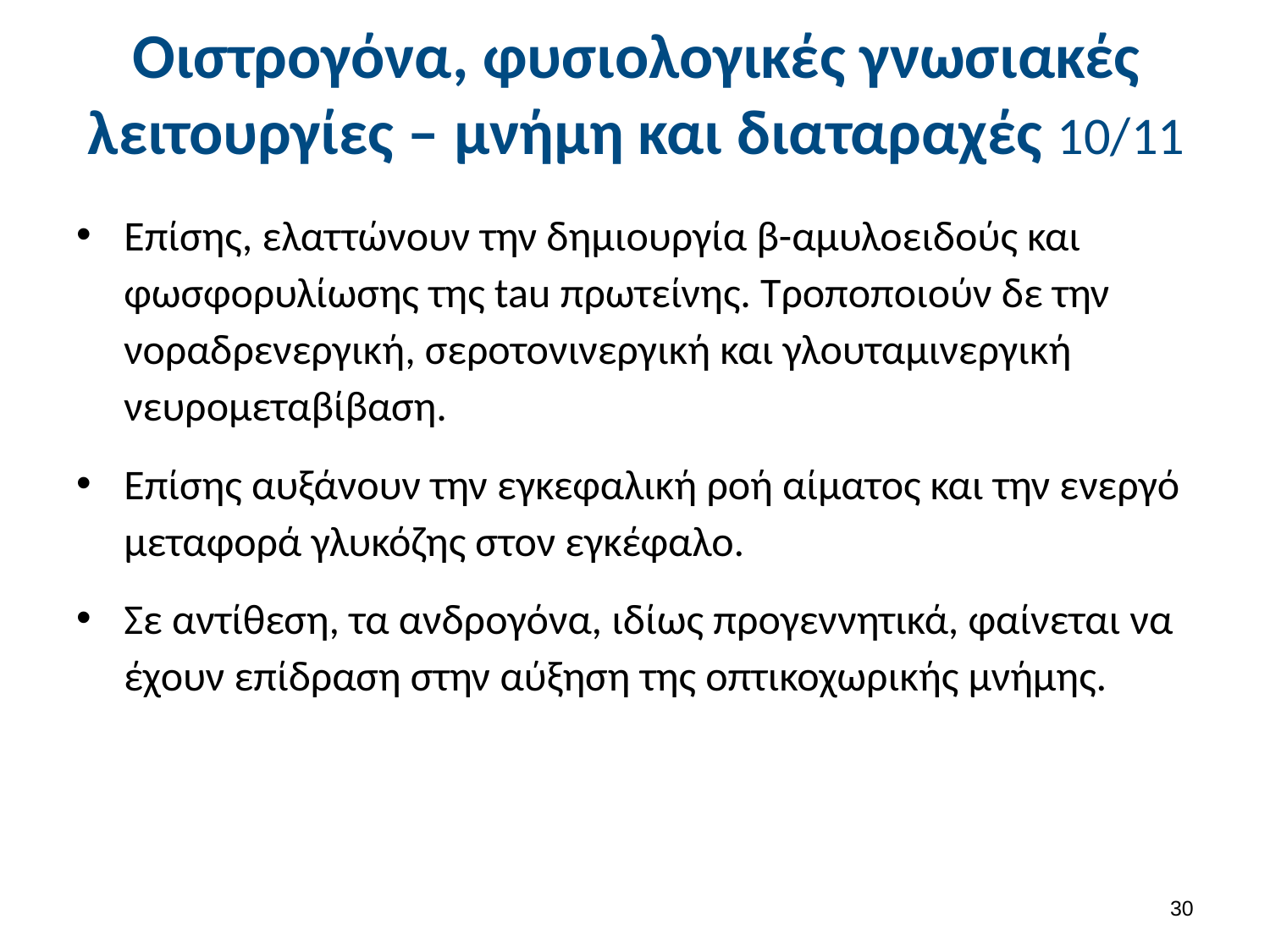

# Οιστρογόνα, φυσιολογικές γνωσιακές λειτουργίες – μνήμη και διαταραχές 10/11
Επίσης, ελαττώνουν την δημιουργία β-αμυλοειδούς και φωσφορυλίωσης της tau πρωτείνης. Τροποποιούν δε την νοραδρενεργική, σεροτονινεργική και γλουταμινεργική νευρομεταβίβαση.
Επίσης αυξάνουν την εγκεφαλική ροή αίματος και την ενεργό μεταφορά γλυκόζης στον εγκέφαλο.
Σε αντίθεση, τα ανδρογόνα, ιδίως προγεννητικά, φαίνεται να έχουν επίδραση στην αύξηση της οπτικοχωρικής μνήμης.

30